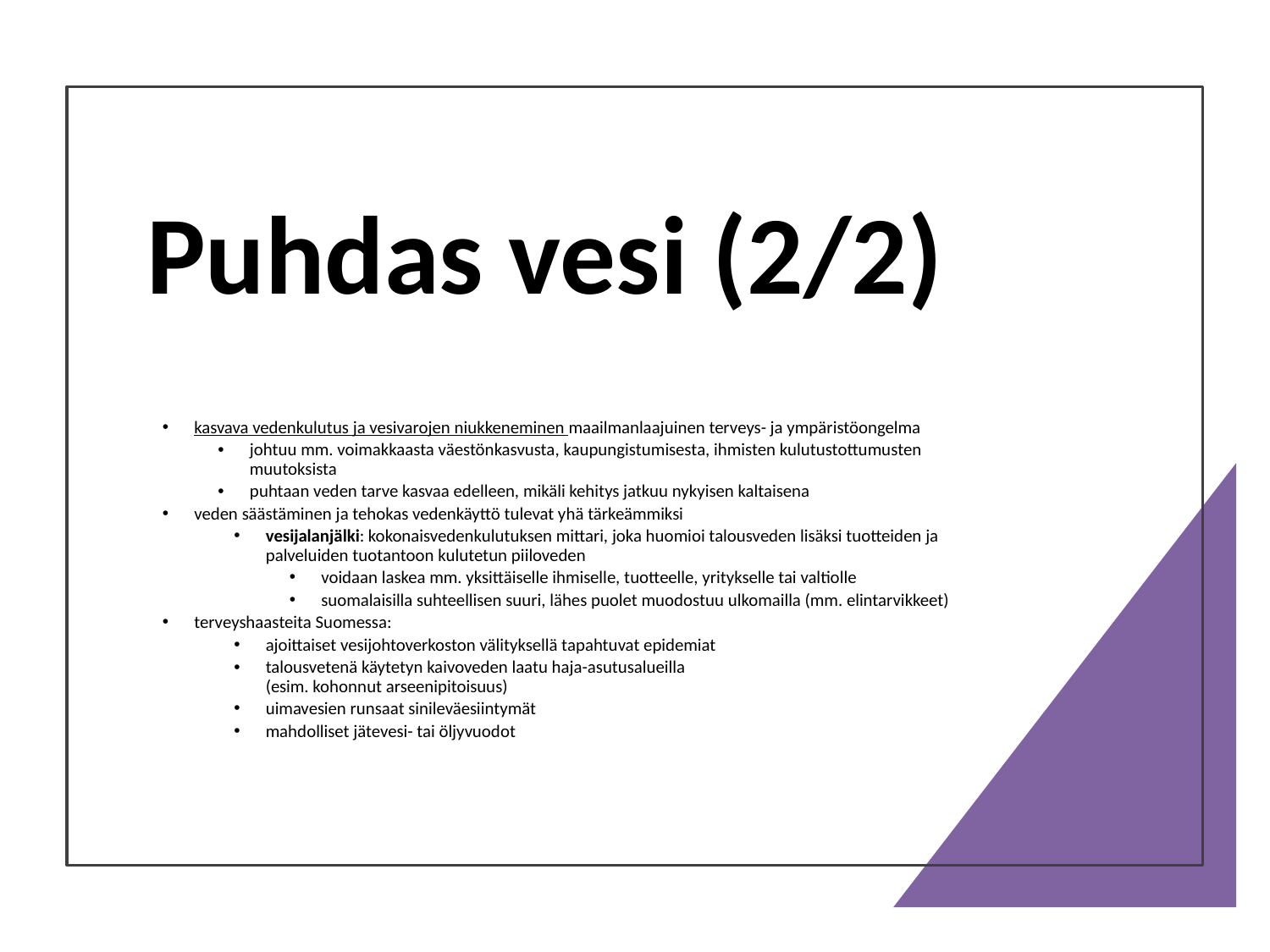

Puhdas vesi (2/2)
kasvava vedenkulutus ja vesivarojen niukkeneminen maailmanlaajuinen terveys- ja ympäristöongelma
johtuu mm. voimakkaasta väestönkasvusta, kaupungistumisesta, ihmisten kulutustottumusten muutoksista
puhtaan veden tarve kasvaa edelleen, mikäli kehitys jatkuu nykyisen kaltaisena
veden säästäminen ja tehokas vedenkäyttö tulevat yhä tärkeämmiksi
vesijalanjälki: kokonaisvedenkulutuksen mittari, joka huomioi talousveden lisäksi tuotteiden ja palveluiden tuotantoon kulutetun piiloveden
voidaan laskea mm. yksittäiselle ihmiselle, tuotteelle, yritykselle tai valtiolle
suomalaisilla suhteellisen suuri, lähes puolet muodostuu ulkomailla (mm. elintarvikkeet)
terveyshaasteita Suomessa:
ajoittaiset vesijohtoverkoston välityksellä tapahtuvat epidemiat
talousvetenä käytetyn kaivoveden laatu haja-asutusalueilla
(esim. kohonnut arseenipitoisuus)
uimavesien runsaat sinileväesiintymät
mahdolliset jätevesi- tai öljyvuodot